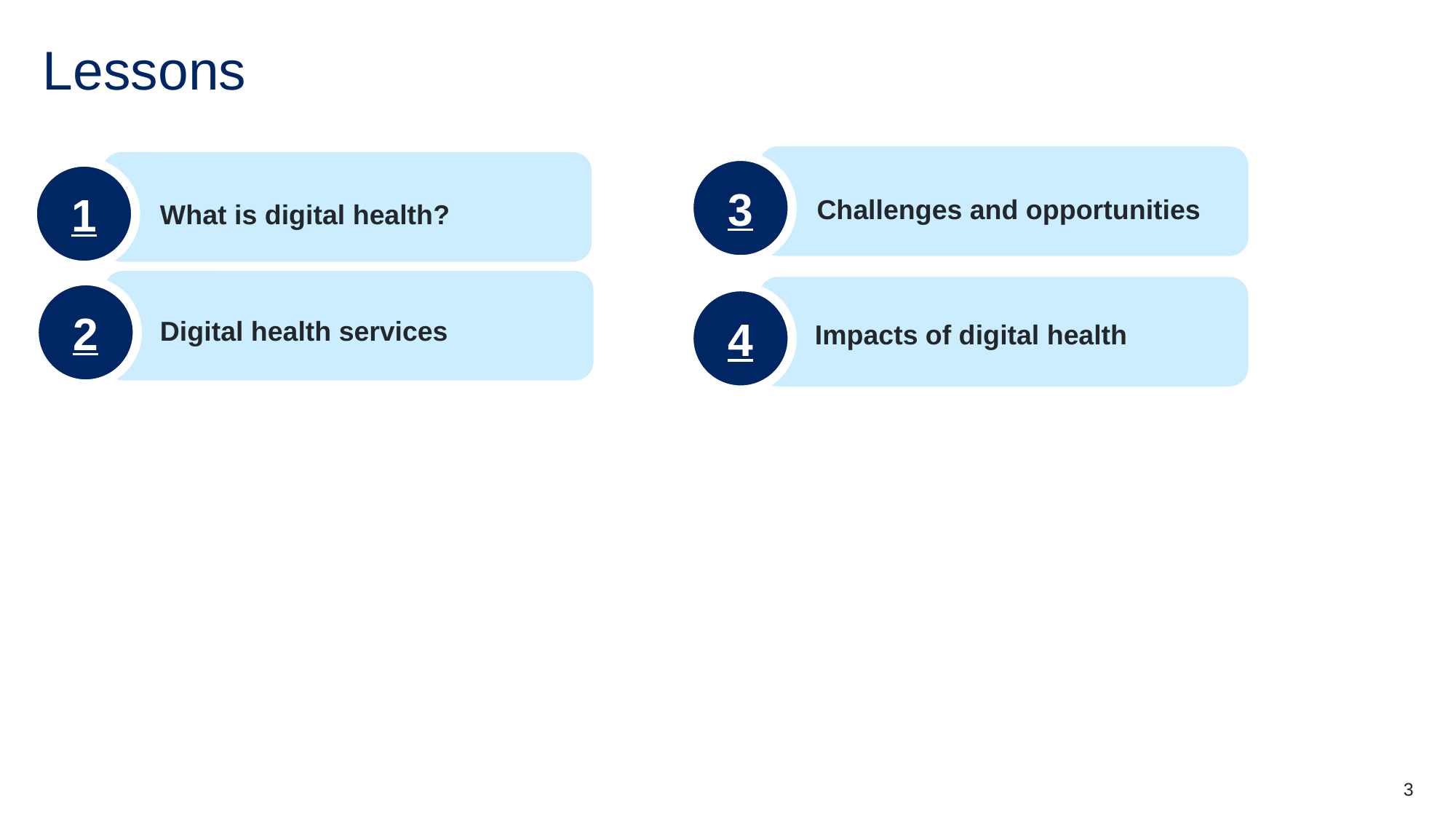

# Lessons

3
Challenges and opportunities

1
What is digital health?

4
Impacts of digital health
2
Digital health services
3